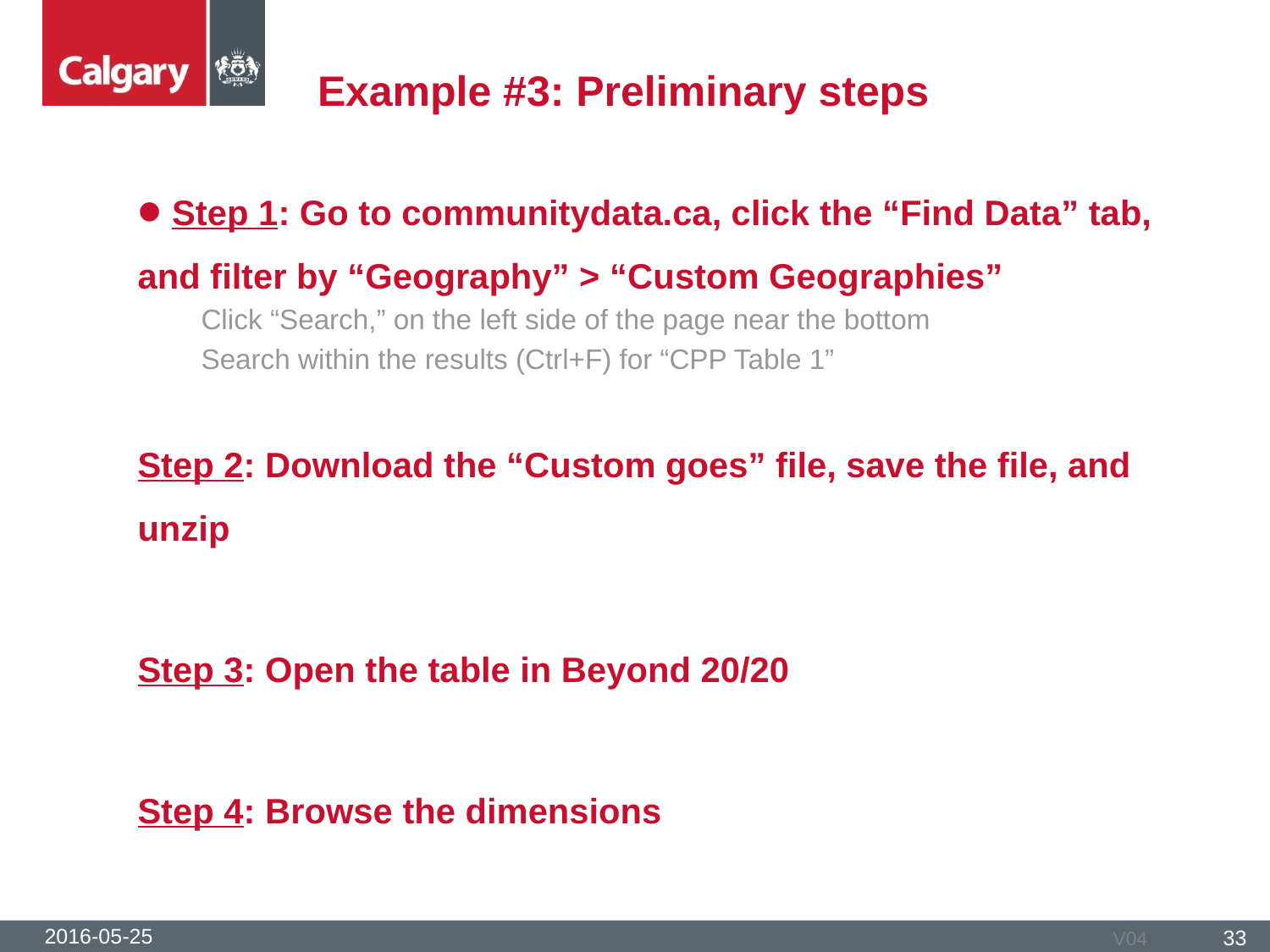

# Example #3: Preliminary steps
 Step 1: Go to communitydata.ca, click the “Find Data” tab, and filter by “Geography” > “Custom Geographies”
Click “Search,” on the left side of the page near the bottom
Search within the results (Ctrl+F) for “CPP Table 1”

Step 2: Download the “Custom goes” file, save the file, and unzip

Step 3: Open the table in Beyond 20/20

Step 4: Browse the dimensions

2016-05-25
33